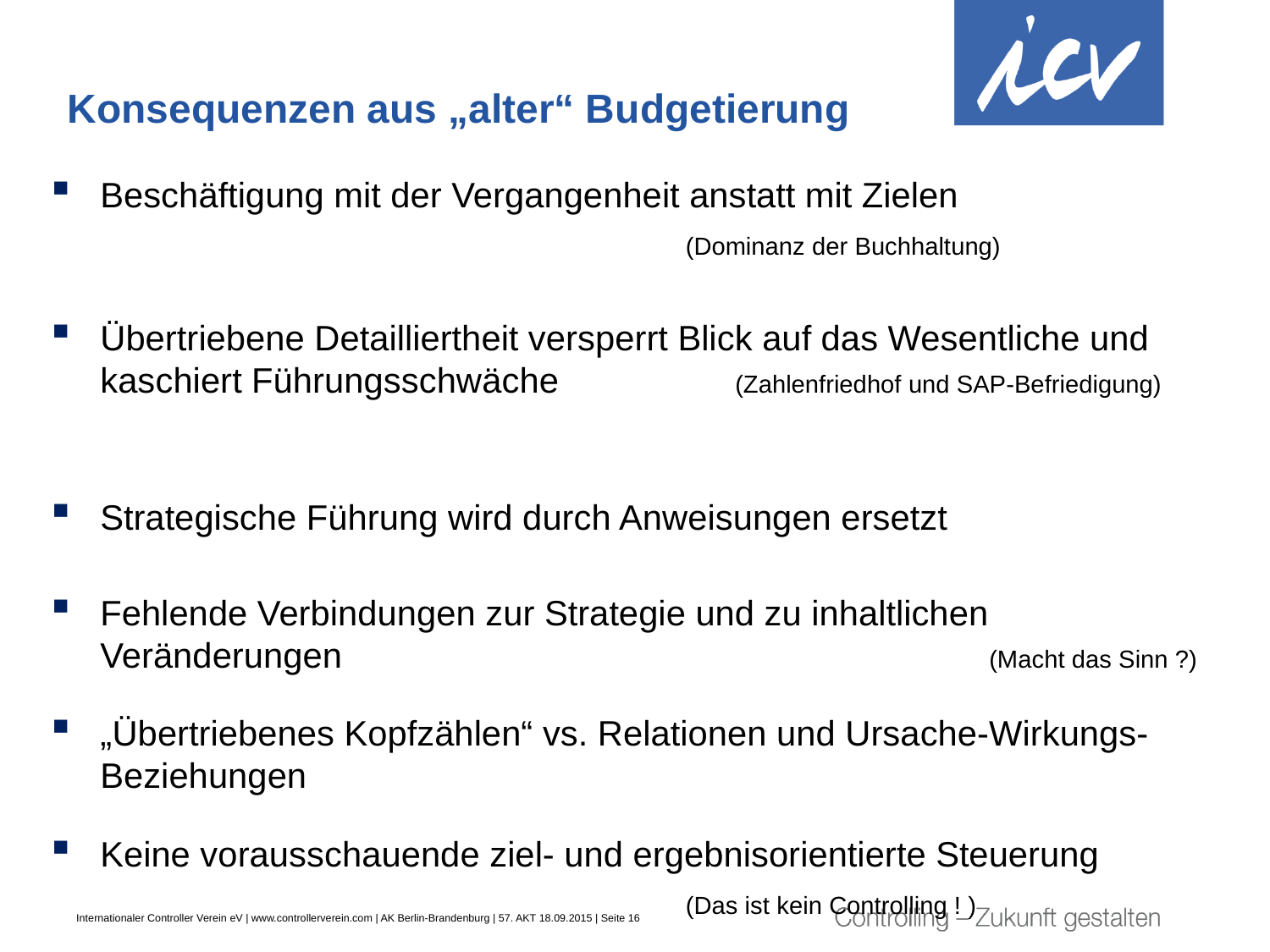

Konsequenzen aus „alter“ Budgetierung
Beschäftigung mit der Vergangenheit anstatt mit Zielen
					(Dominanz der Buchhaltung)

Übertriebene Detailliertheit versperrt Blick auf das Wesentliche und kaschiert Führungsschwäche		(Zahlenfriedhof und SAP-Befriedigung)

Strategische Führung wird durch Anweisungen ersetzt

Fehlende Verbindungen zur Strategie und zu inhaltlichen Veränderungen  					(Macht das Sinn ?)

„Übertriebenes Kopfzählen“ vs. Relationen und Ursache-Wirkungs- Beziehungen

Keine vorausschauende ziel- und ergebnisorientierte Steuerung
					(Das ist kein Controlling ! )